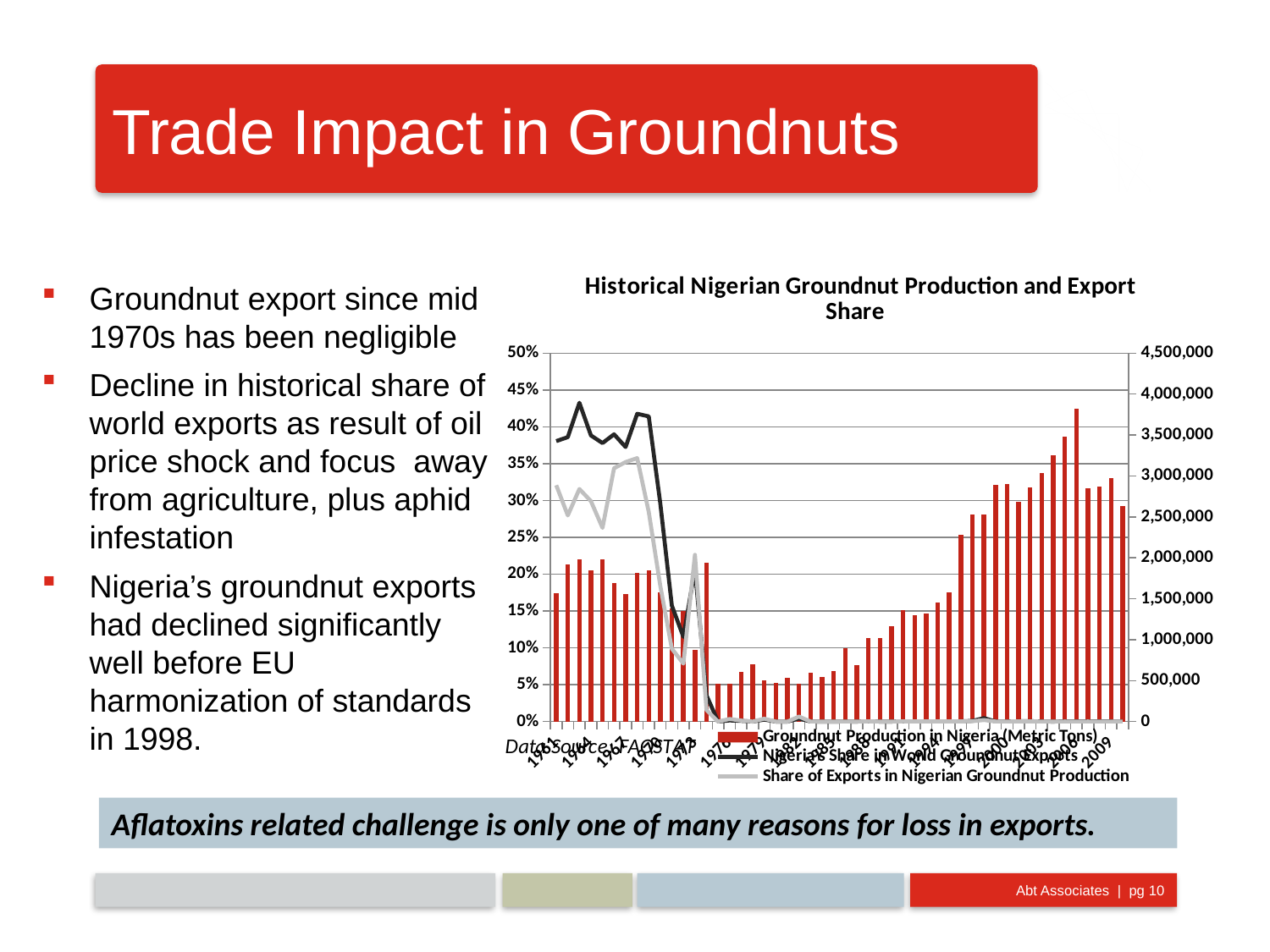

# Trade Impact in Groundnuts

### Chart: Historical Nigerian Groundnut Production and Export Share

| Category | Groundnut Production in Nigeria (Metric Tons) | Groundnuts Shelled_NG | Groundnuts, with shell_NG | Groundnuts Shelled_W | Groundnuts, with shell_W | Nigeria's Share in World Groundnut Exports | Share of Exports in Nigerian Groundnut Production  |
|---|---|---|---|---|---|---|---|
Groundnut export since mid 1970s has been negligible
Decline in historical share of world exports as result of oil price shock and focus  away from agriculture, plus aphid infestation
Nigeria’s groundnut exports had declined significantly well before EU harmonization of standards in 1998.

Aflatoxins related challenge is only one of many reasons for loss in exports.